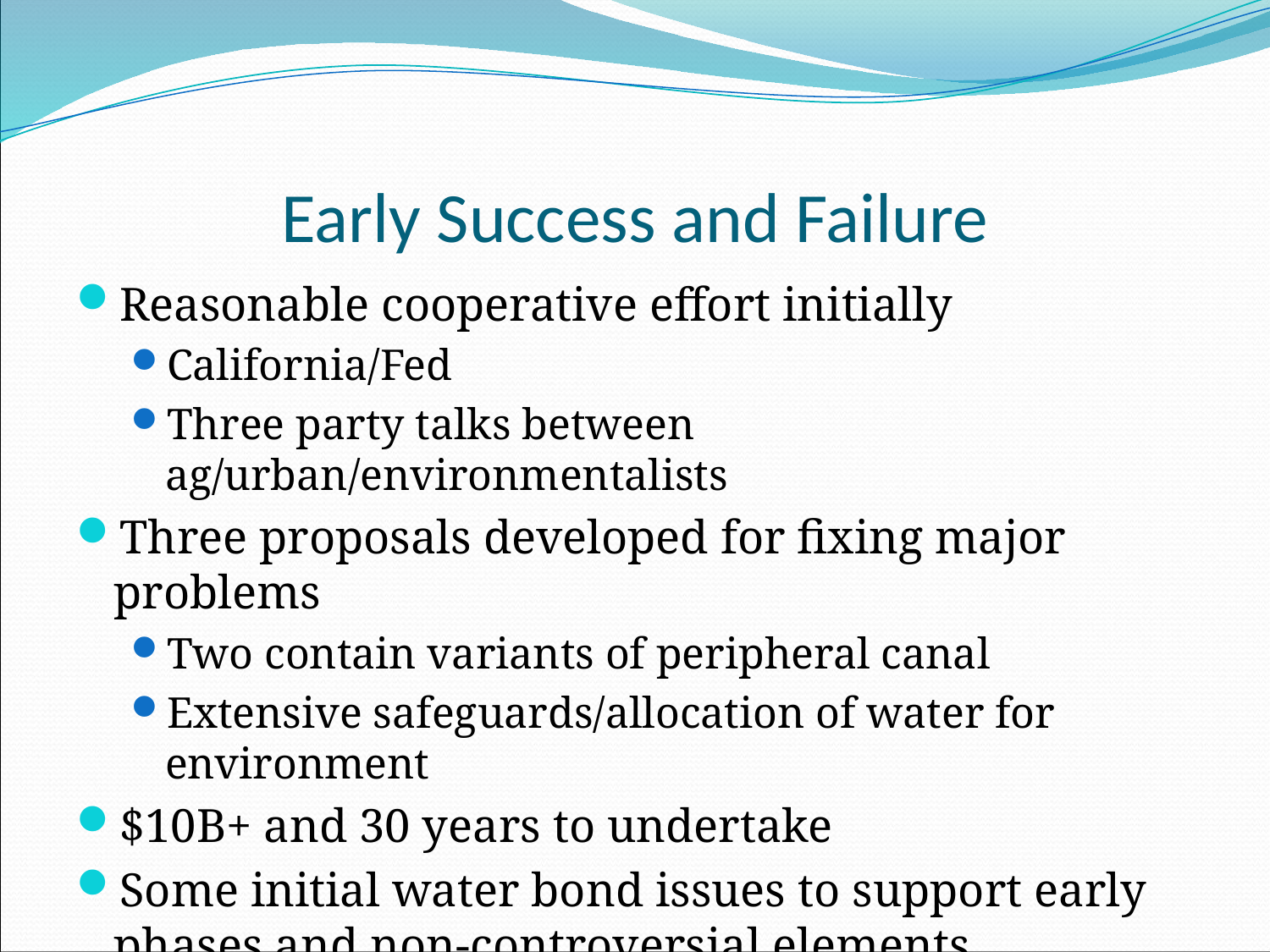

# Early Success and Failure
Reasonable cooperative effort initially
California/Fed
Three party talks between ag/urban/environmentalists
Three proposals developed for fixing major problems
Two contain variants of peripheral canal
Extensive safeguards/allocation of water for environment
$10B+ and 30 years to undertake
Some initial water bond issues to support early phases and non-controversial elements